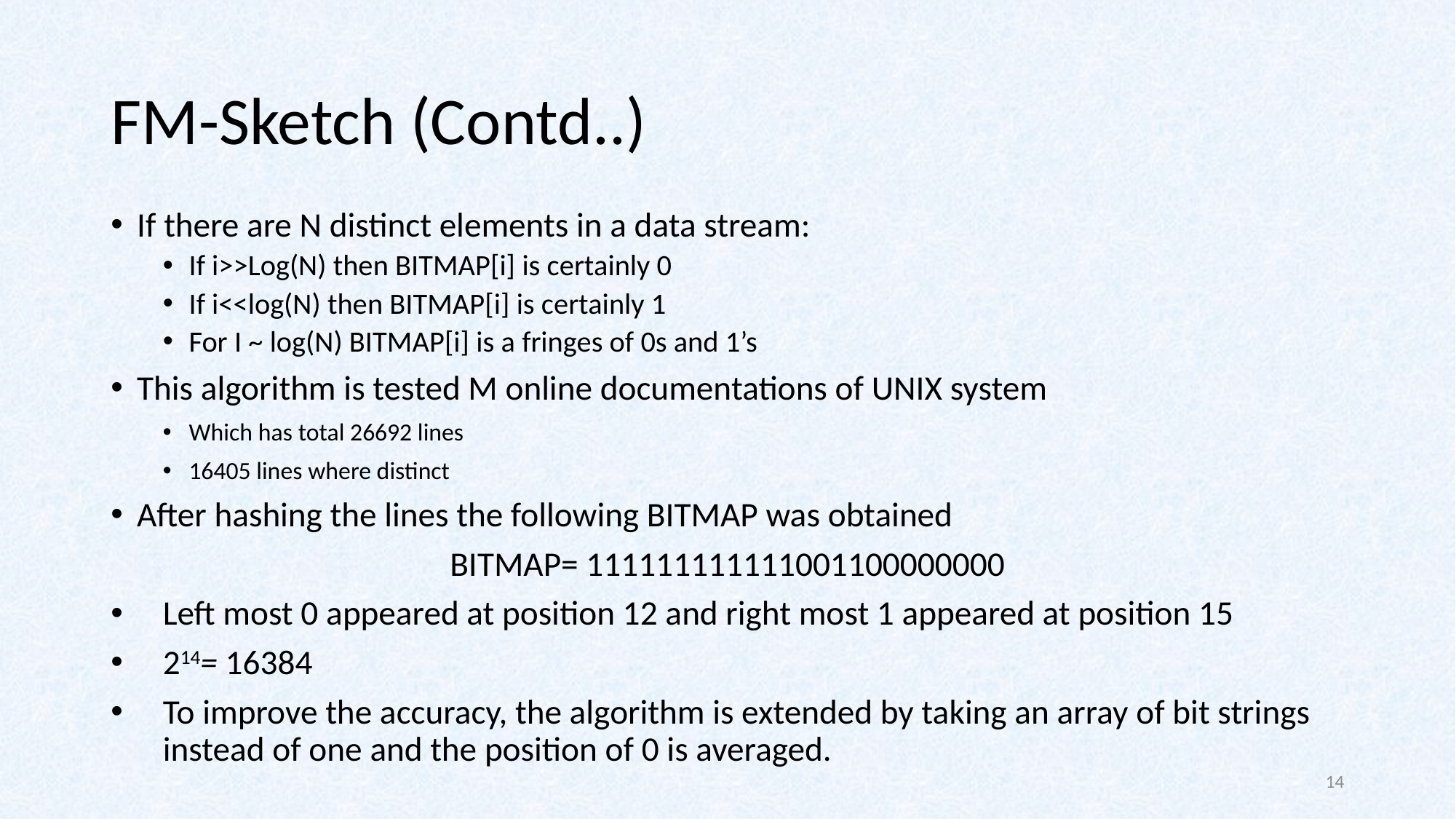

# FM-Sketch (Contd..)
If there are N distinct elements in a data stream:
If i>>Log(N) then BITMAP[i] is certainly 0
If i<<log(N) then BITMAP[i] is certainly 1
For I ~ log(N) BITMAP[i] is a fringes of 0s and 1’s
This algorithm is tested M online documentations of UNIX system
Which has total 26692 lines
16405 lines where distinct
After hashing the lines the following BITMAP was obtained
BITMAP= 111111111111001100000000
Left most 0 appeared at position 12 and right most 1 appeared at position 15
214= 16384
To improve the accuracy, the algorithm is extended by taking an array of bit strings instead of one and the position of 0 is averaged.

14